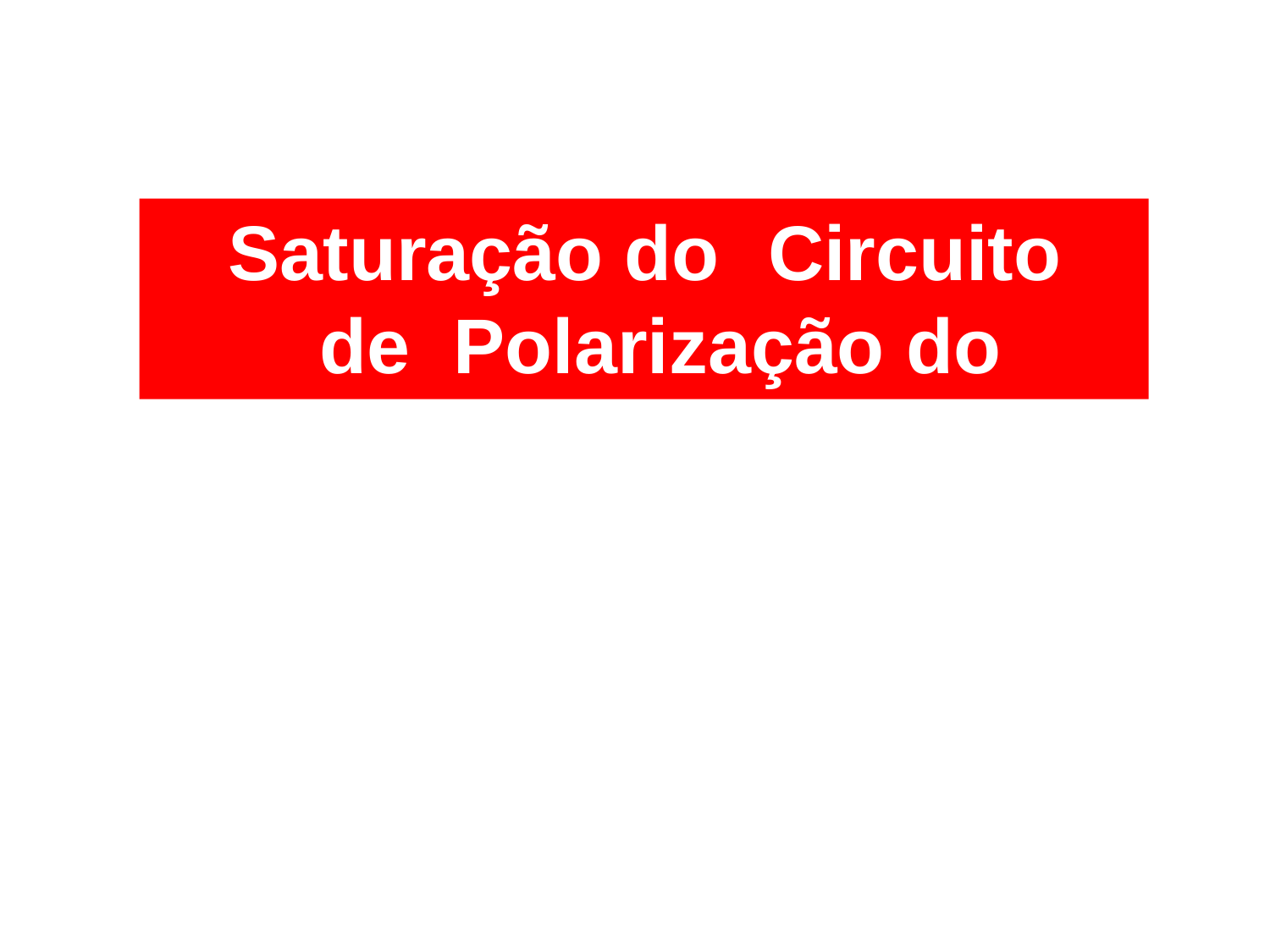

# Saturação do	Circuito de  Polarização do Emissor